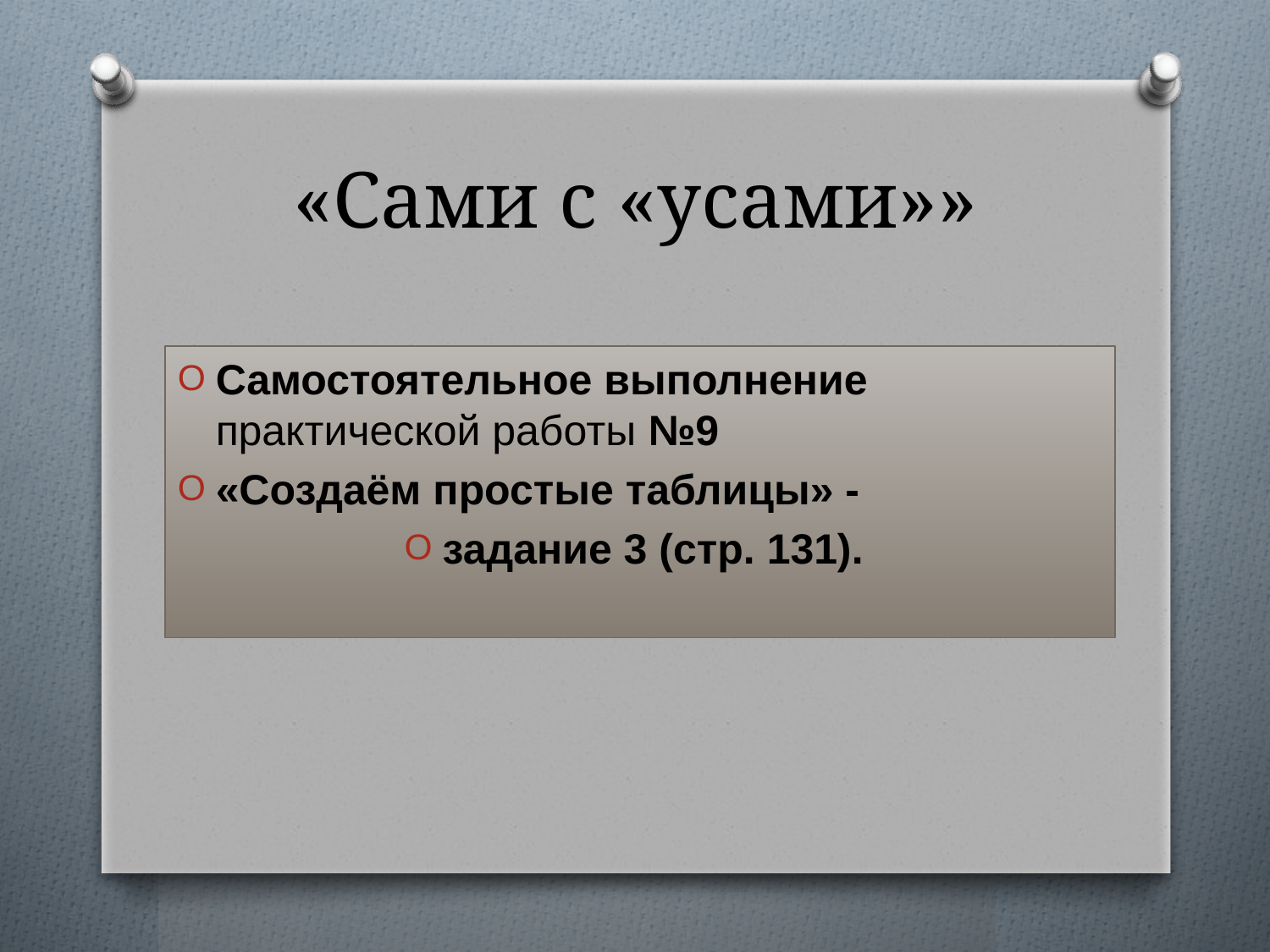

# «Сами с «усами»»
Самостоятельное выполнение практической работы №9
«Создаём простые таблицы» -
задание 3 (стр. 131).